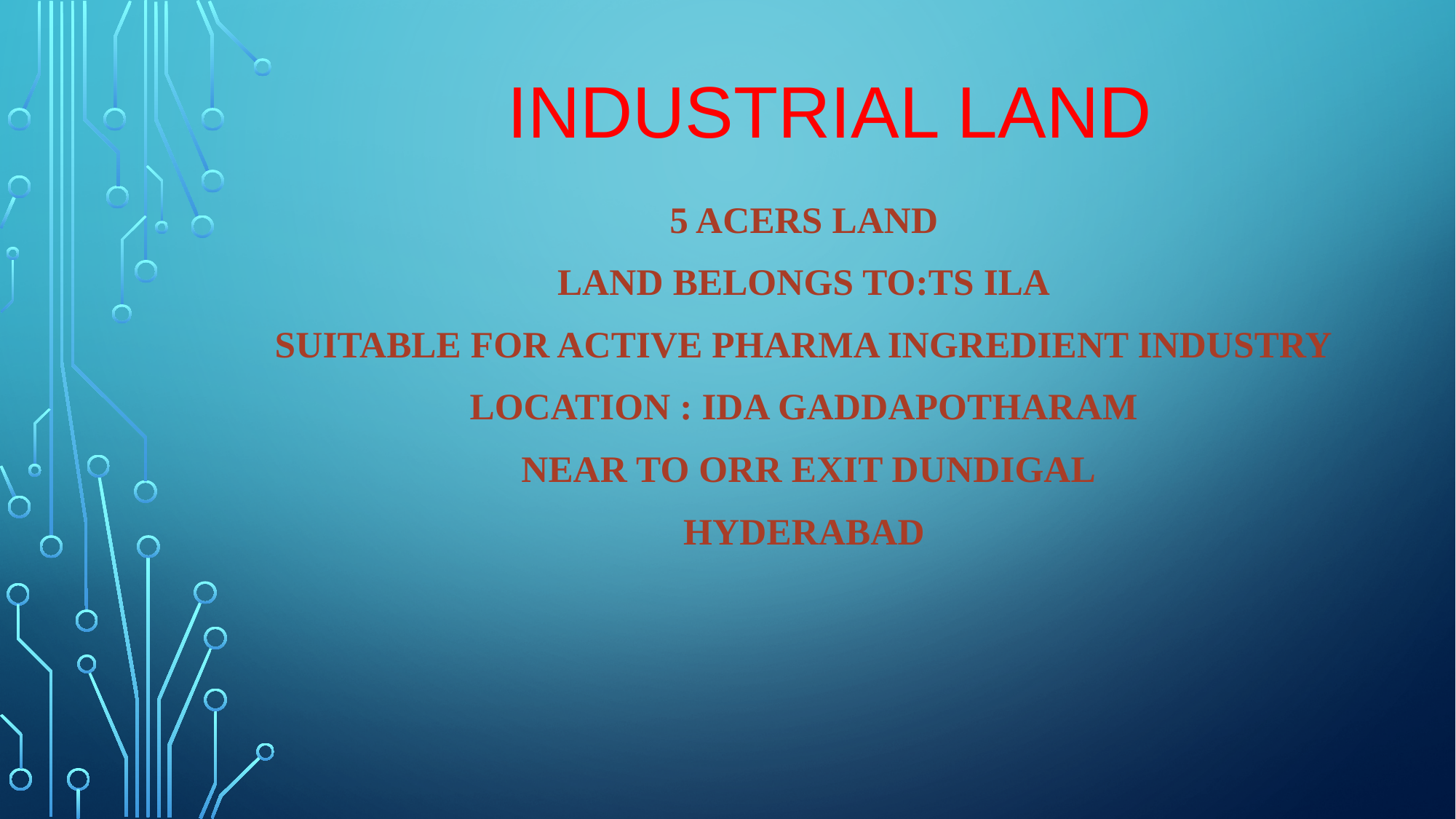

# INDUSTRIAL LAND
5 ACERS LAND
Land belongs to:TS ila
Suitable for Active Pharma Ingredient industry
Location : Ida gaddapotharam
 near to orr exit dundigal
hyderabad